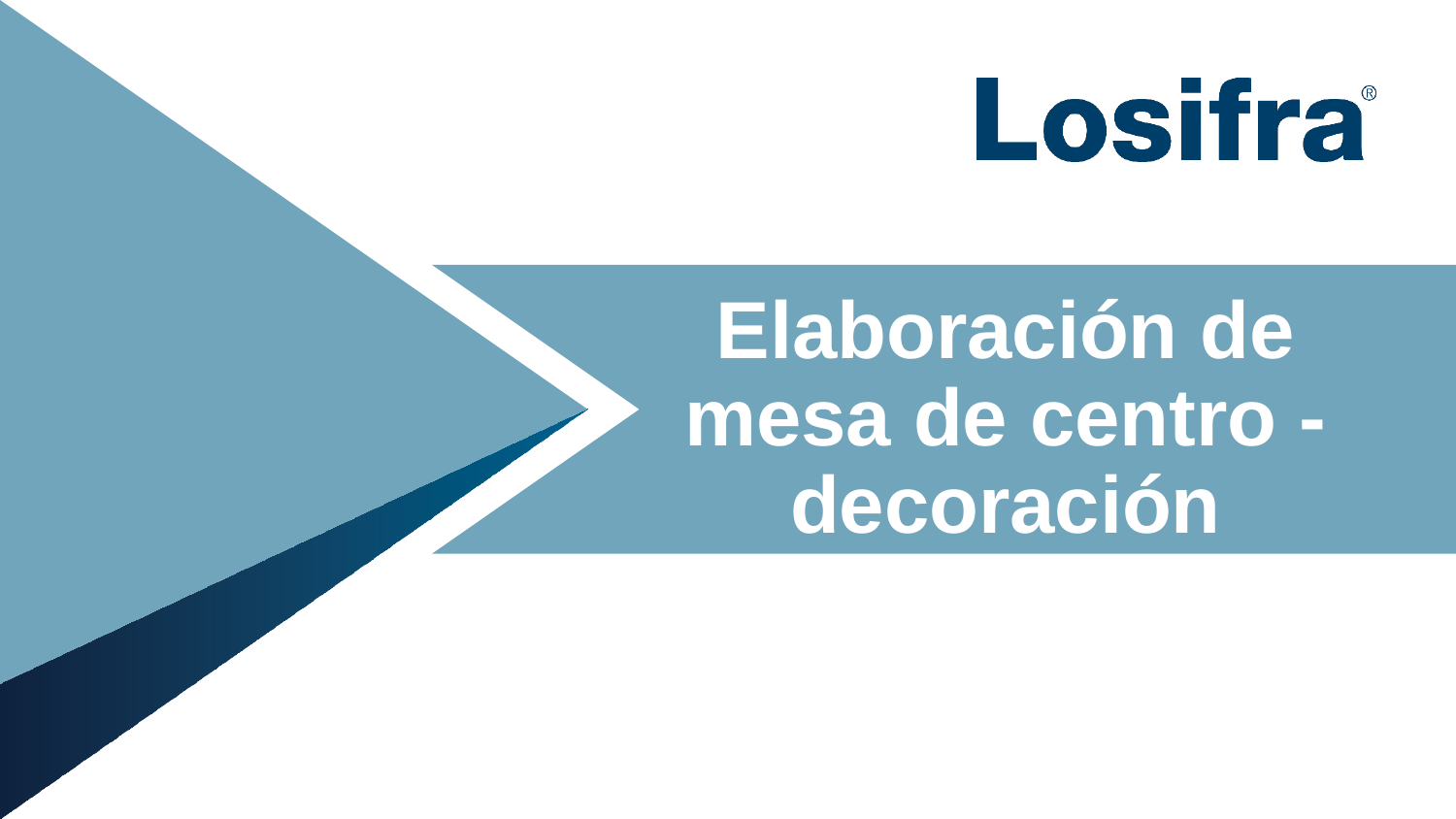

#
Elaboración de mesa de centro - decoración